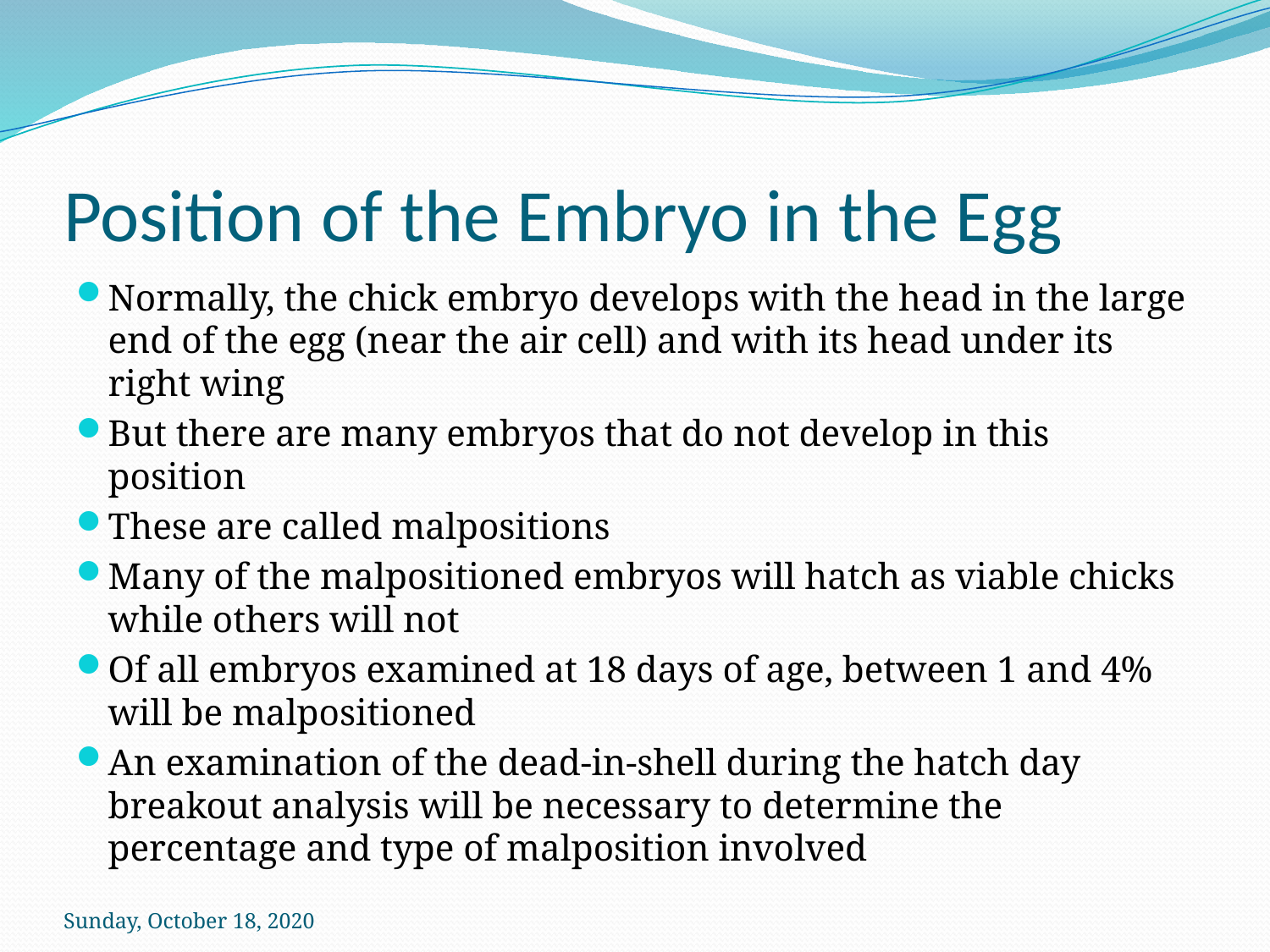

# Position of the Embryo in the Egg
Normally, the chick embryo develops with the head in the large end of the egg (near the air cell) and with its head under its right wing
But there are many embryos that do not develop in this position
These are called malpositions
Many of the malpositioned embryos will hatch as viable chicks while others will not
Of all embryos examined at 18 days of age, between 1 and 4% will be malpositioned
An examination of the dead-in-shell during the hatch day breakout analysis will be necessary to determine the percentage and type of malposition involved
Sunday, October 18, 2020